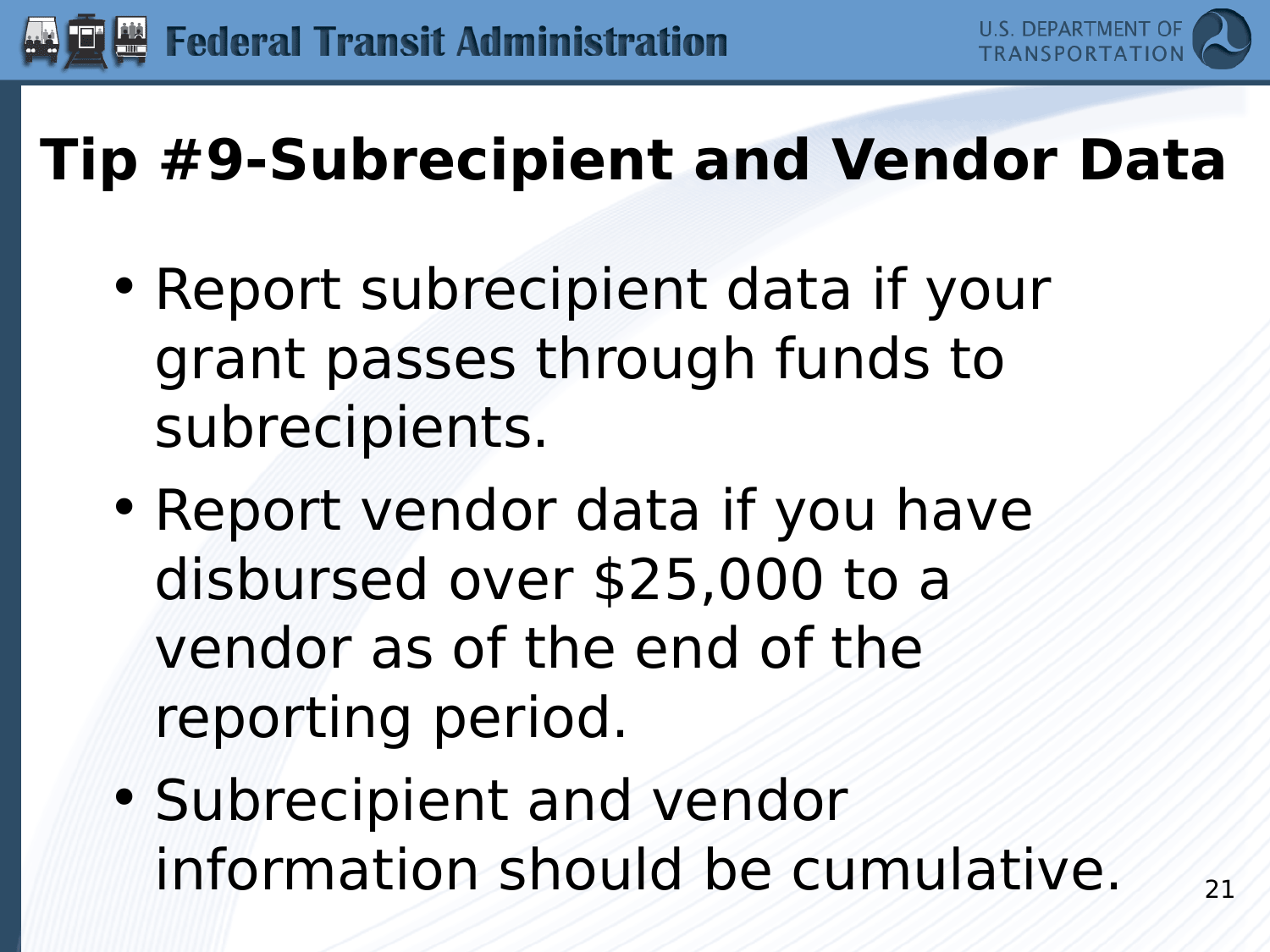

# Tip #9-Subrecipient and Vendor Data
Report subrecipient data if your grant passes through funds to subrecipients.
Report vendor data if you have disbursed over $25,000 to a vendor as of the end of the reporting period.
Subrecipient and vendor information should be cumulative.
21